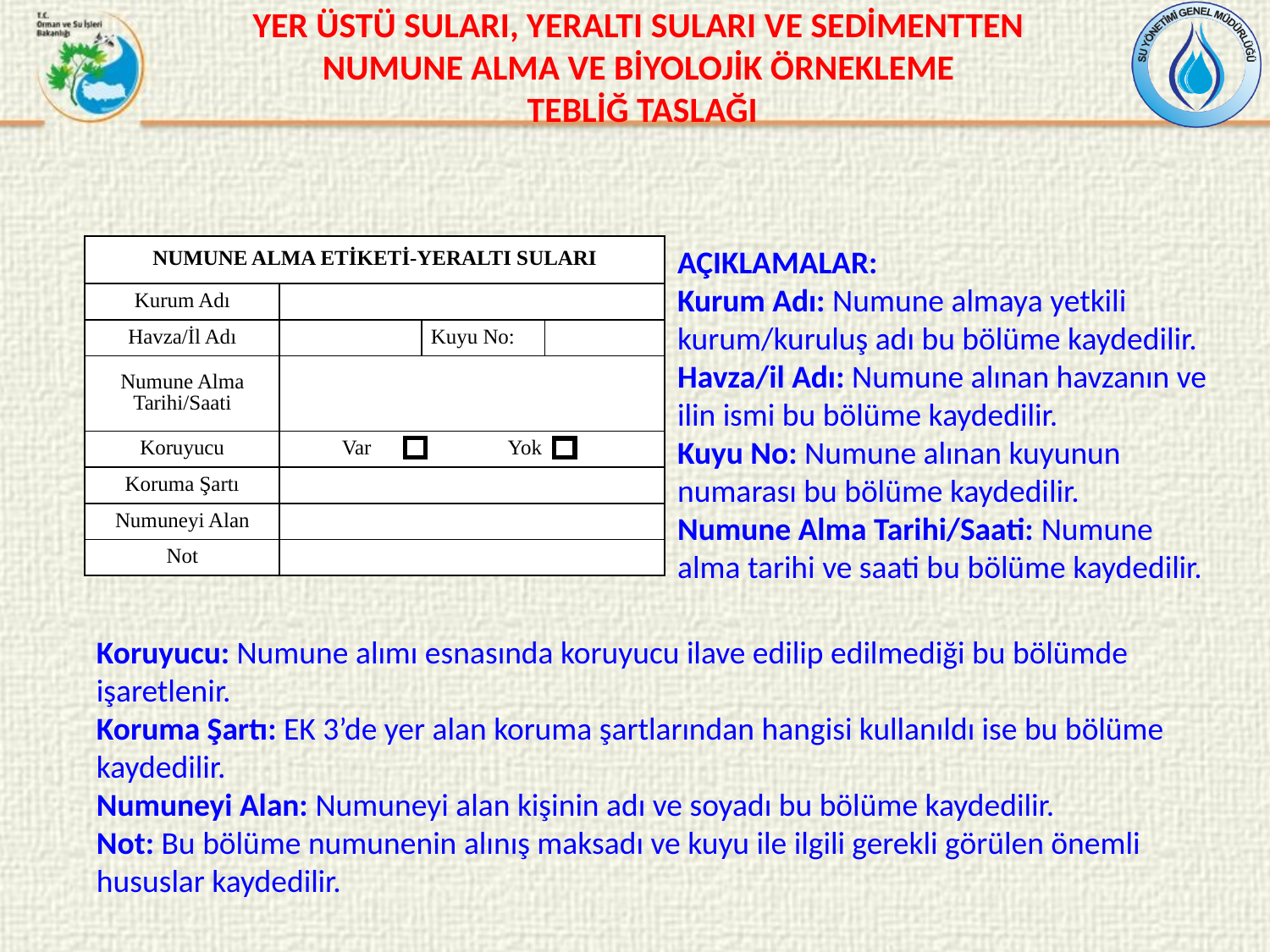

YER ÜSTÜ SULARI, YERALTI SULARI VE SEDİMENTTEN
NUMUNE ALMA VE BİYOLOJİK ÖRNEKLEME
TEBLİĞ TASLAĞI
| NUMUNE ALMA ETİKETİ-YERALTI SULARI |  |  |  |
| --- | --- | --- | --- |
| Kurum Adı |  |  |  |
| Havza/İl Adı |  | Kuyu No: |  |
| Numune Alma Tarihi/Saati |  |  |  |
| Koruyucu | Var Yok |  |  |
| Koruma Şartı |  |  |  |
| Numuneyi Alan |  |  |  |
| Not |  |  |  |
AÇIKLAMALAR:
Kurum Adı: Numune almaya yetkili kurum/kuruluş adı bu bölüme kaydedilir.
Havza/il Adı: Numune alınan havzanın ve ilin ismi bu bölüme kaydedilir.
Kuyu No: Numune alınan kuyunun numarası bu bölüme kaydedilir.
Numune Alma Tarihi/Saati: Numune alma tarihi ve saati bu bölüme kaydedilir.

Koruyucu: Numune alımı esnasında koruyucu ilave edilip edilmediği bu bölümde işaretlenir.
Koruma Şartı: EK 3’de yer alan koruma şartlarından hangisi kullanıldı ise bu bölüme kaydedilir.
Numuneyi Alan: Numuneyi alan kişinin adı ve soyadı bu bölüme kaydedilir.
Not: Bu bölüme numunenin alınış maksadı ve kuyu ile ilgili gerekli görülen önemli hususlar kaydedilir.